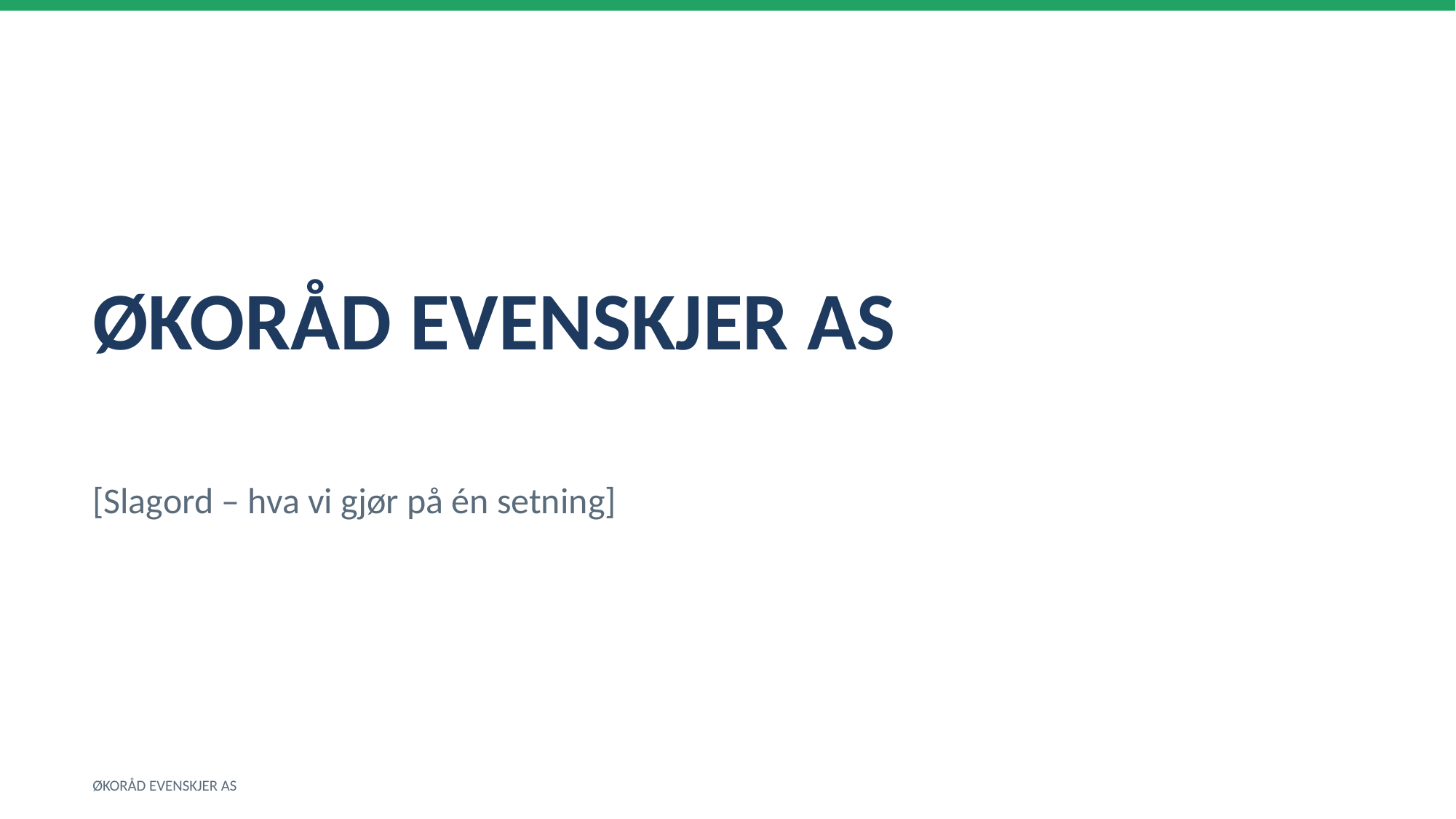

ØKORÅD EVENSKJER AS
[Slagord – hva vi gjør på én setning]
ØKORÅD EVENSKJER AS